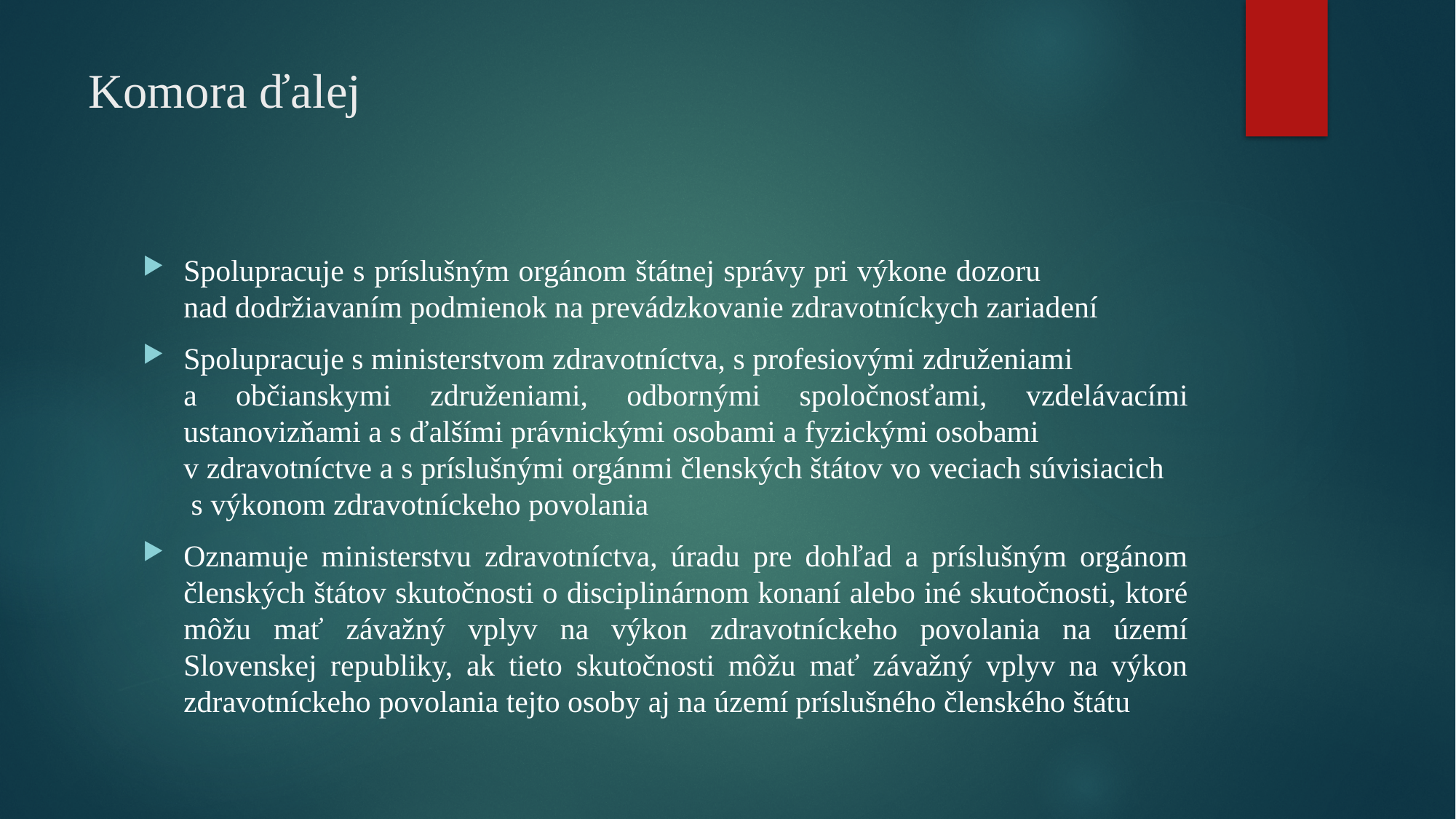

# Komora ďalej
Spolupracuje s príslušným orgánom štátnej správy pri výkone dozoru                 nad dodržiavaním podmienok na prevádzkovanie zdravotníckych zariadení
Spolupracuje s ministerstvom zdravotníctva, s profesiovými združeniami                a občianskymi združeniami, odbornými spoločnosťami, vzdelávacími ustanovizňami a s ďalšími právnickými osobami a fyzickými osobami                    v zdravotníctve a s príslušnými orgánmi členských štátov vo veciach súvisiacich     s výkonom zdravotníckeho povolania
Oznamuje ministerstvu zdravotníctva, úradu pre dohľad a príslušným orgánom členských štátov skutočnosti o disciplinárnom konaní alebo iné skutočnosti, ktoré môžu mať závažný vplyv na výkon zdravotníckeho povolania na území Slovenskej republiky, ak tieto skutočnosti môžu mať závažný vplyv na výkon zdravotníckeho povolania tejto osoby aj na území príslušného členského štátu